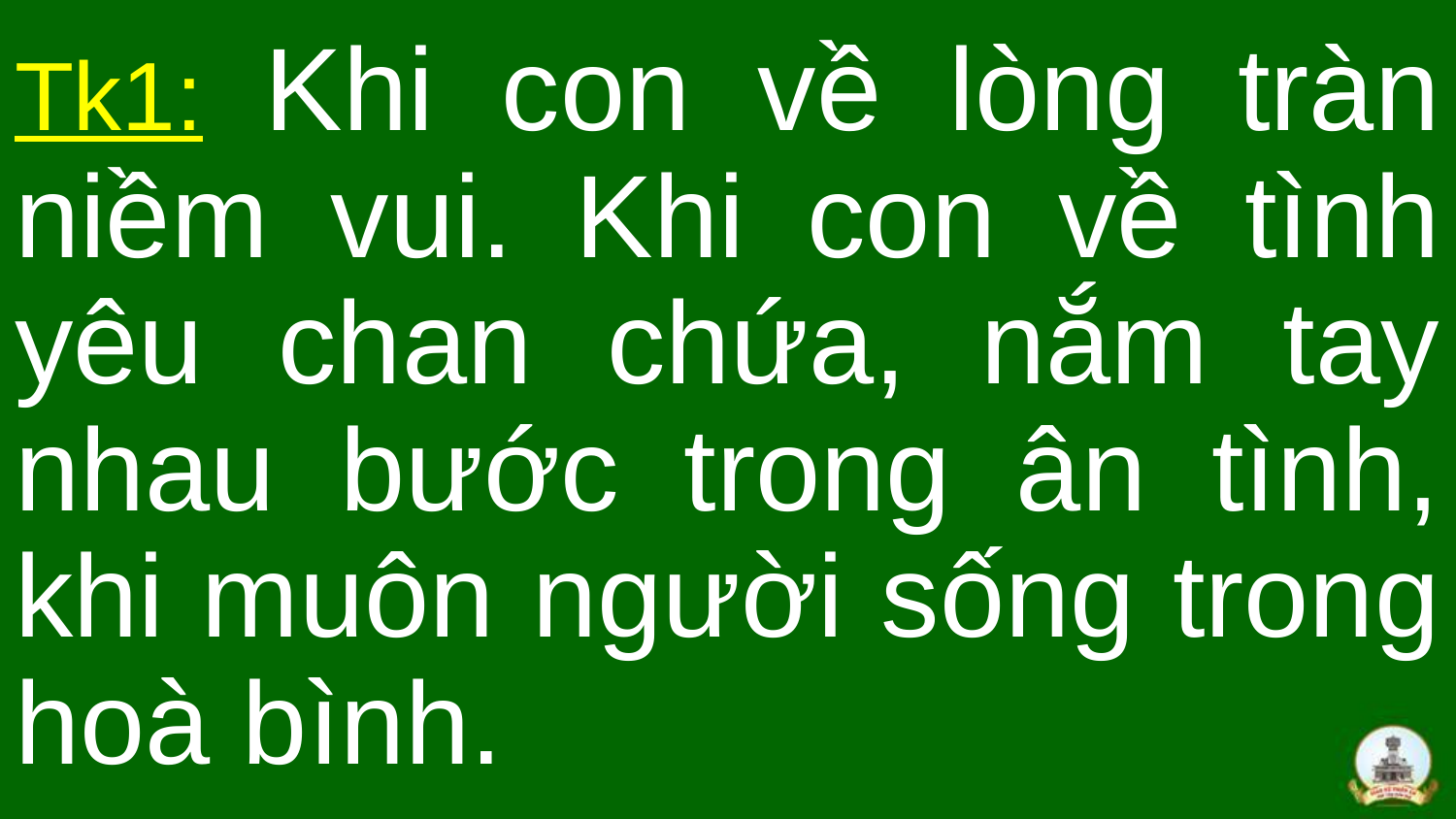

Tk1: Khi con về lòng tràn niềm vui. Khi con về tình yêu chan chứa, nắm tay nhau bước trong ân tình, khi muôn người sống trong hoà bình.